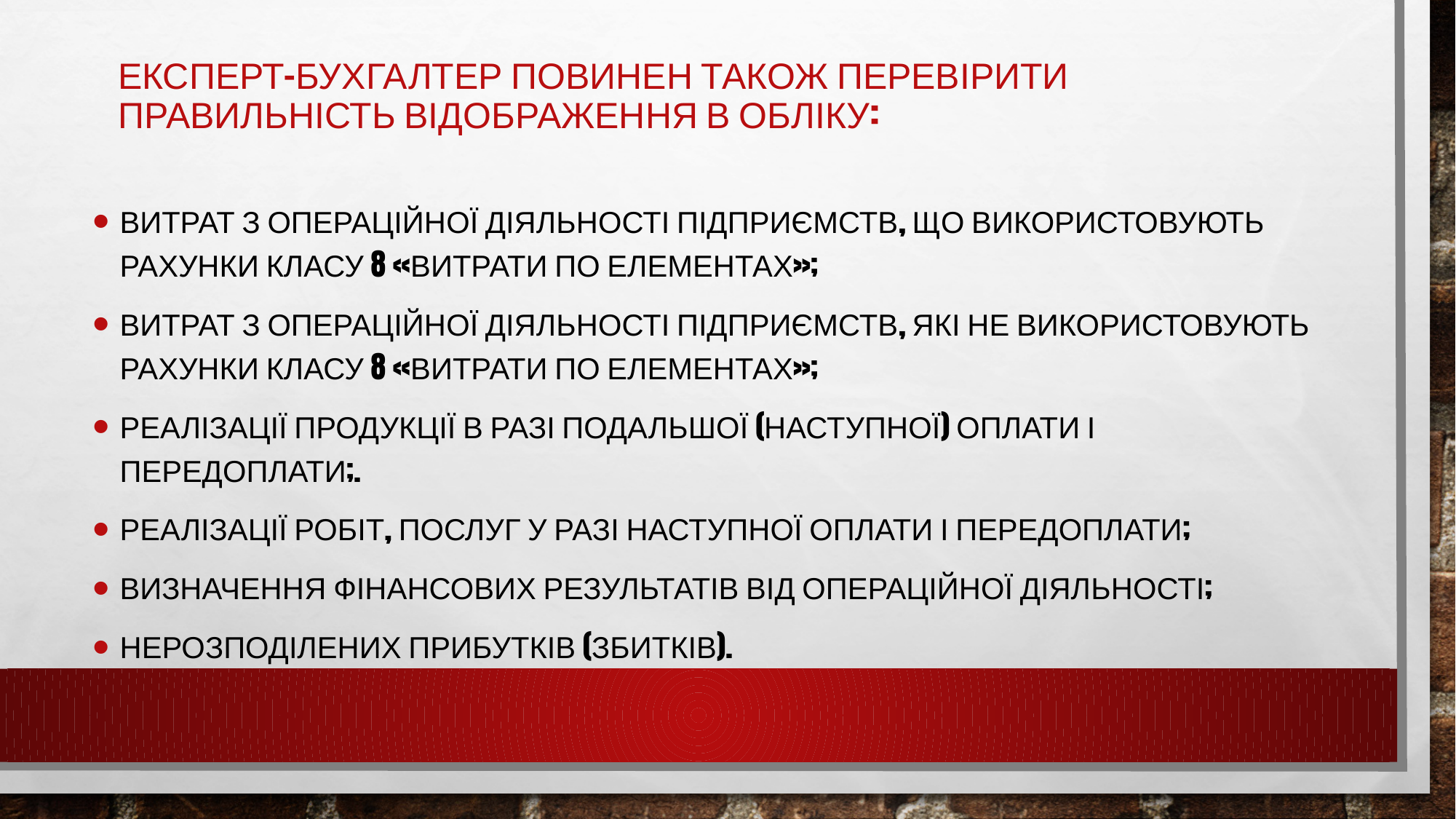

# Експерт-бухгалтер повинен також перевірити правильність відображення в обліку:
витрат з операційної діяльності підприємств, що використовують рахунки класу 8 «Витрати по елементах»;
витрат з операційної діяльності підприємств, які не використовують рахунки класу 8 «Витрати по елементах»;
реалізації продукції в разі подальшої (наступної) оплати і передоплати;.
реалізації робіт, послуг у разі наступної оплати і передоплати;
визначення фінансових результатів від операційної діяльності;
нерозподілених прибутків (збитків).